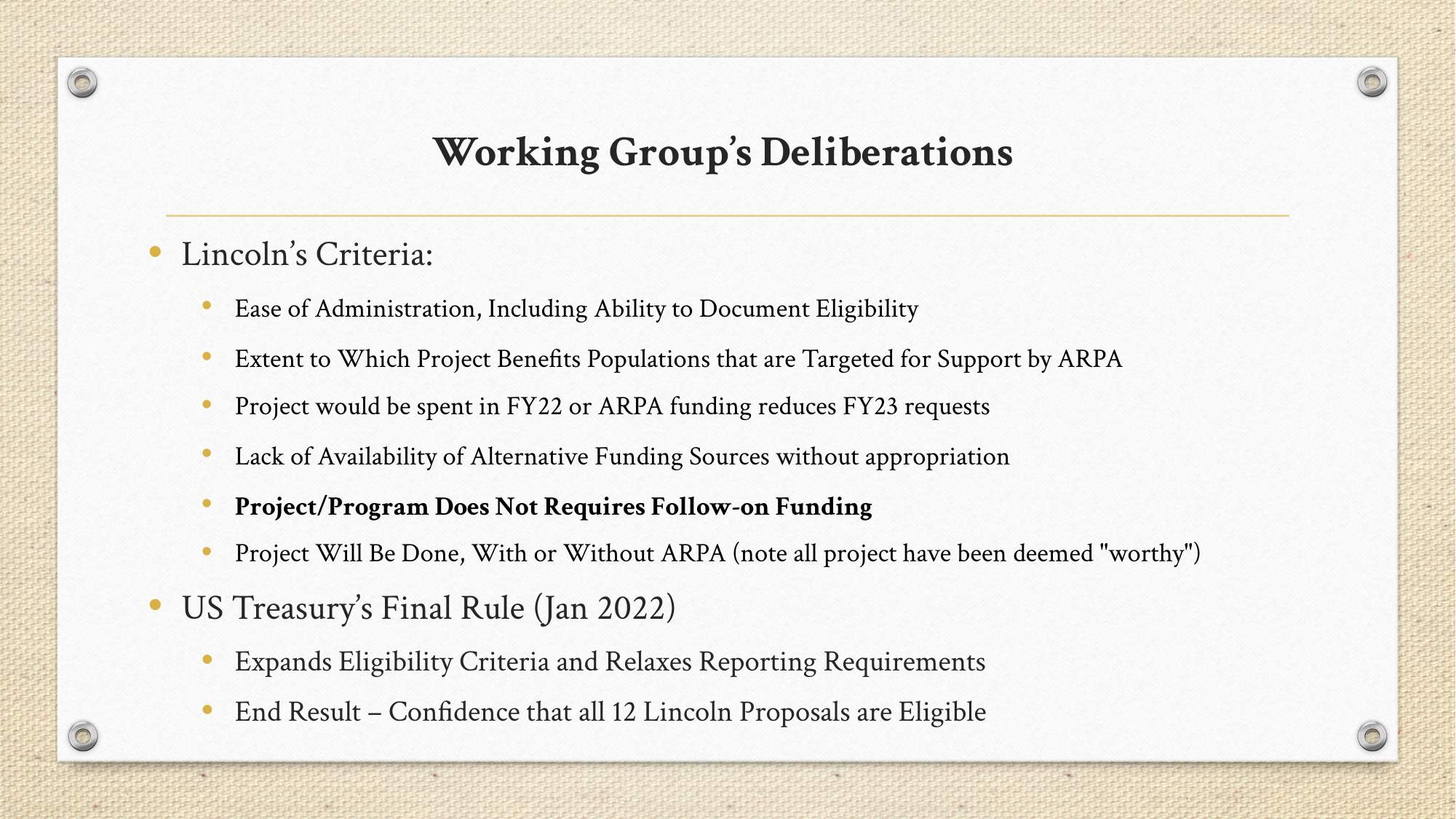

# Working Group’s Deliberations
Lincoln’s Criteria:
Ease of Administration, Including Ability to Document Eligibility
Extent to Which Project Benefits Populations that are Targeted for Support by ARPA
Project would be spent in FY22 or ARPA funding reduces FY23 requests
Lack of Availability of Alternative Funding Sources without appropriation
Project/Program Does Not Requires Follow-on Funding
Project Will Be Done, With or Without ARPA (note all project have been deemed "worthy")
US Treasury’s Final Rule (Jan 2022)
Expands Eligibility Criteria and Relaxes Reporting Requirements
End Result – Confidence that all 12 Lincoln Proposals are Eligible